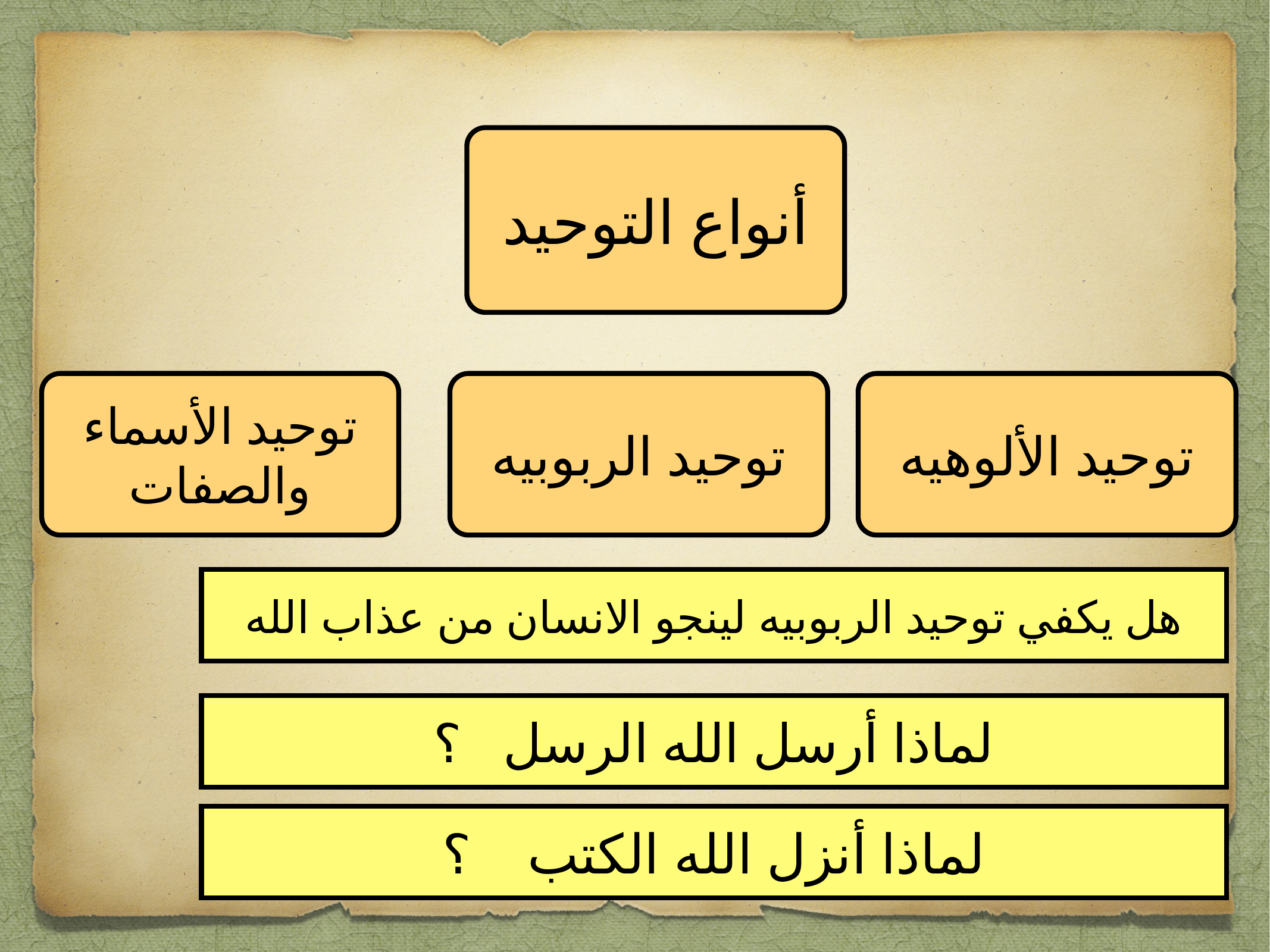

أنواع التوحيد
توحيد الأسماء والصفات
توحيد الربوبيه
توحيد الألوهيه
هل يكفي توحيد الربوبيه لينجو الانسان من عذاب الله
لماذا أرسل الله الرسل   ؟
لماذا أنزل الله الكتب    ؟